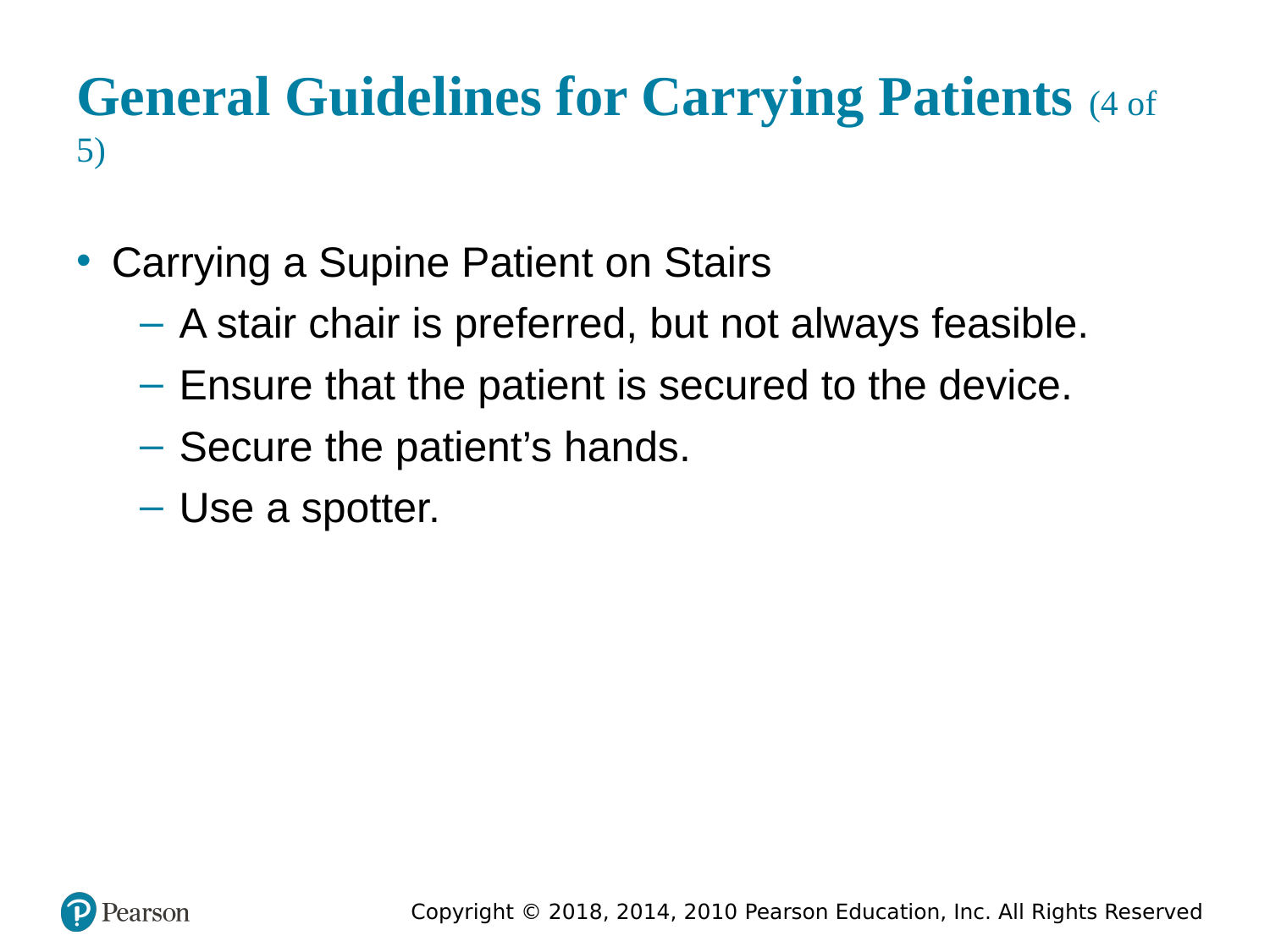

# General Guidelines for Carrying Patients (4 of 5)
Carrying a Supine Patient on Stairs
A stair chair is preferred, but not always feasible.
Ensure that the patient is secured to the device.
Secure the patient’s hands.
Use a spotter.